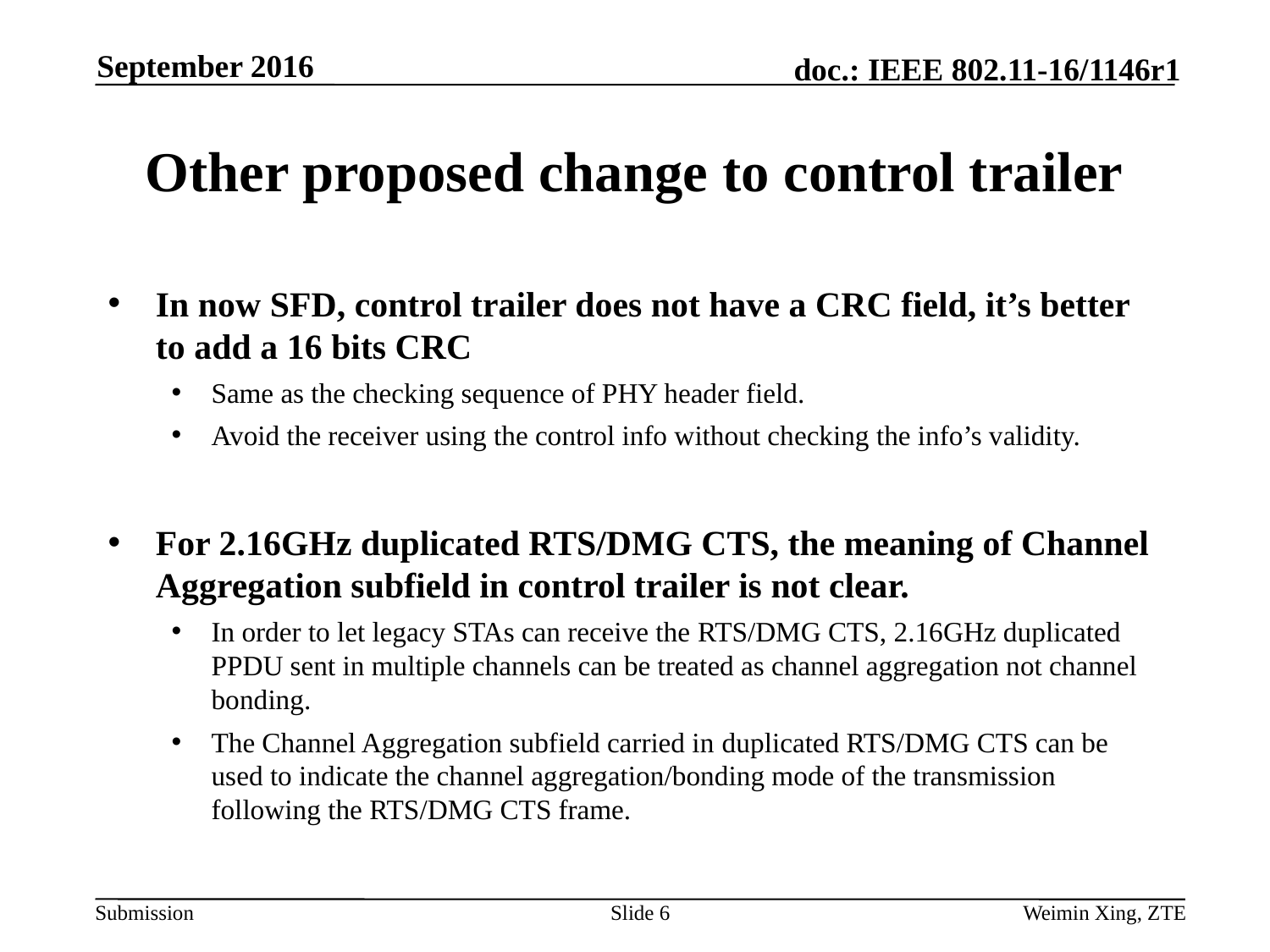

September 2016
# Other proposed change to control trailer
In now SFD, control trailer does not have a CRC field, it’s better to add a 16 bits CRC
Same as the checking sequence of PHY header field.
Avoid the receiver using the control info without checking the info’s validity.

For 2.16GHz duplicated RTS/DMG CTS, the meaning of Channel Aggregation subfield in control trailer is not clear.
In order to let legacy STAs can receive the RTS/DMG CTS, 2.16GHz duplicated PPDU sent in multiple channels can be treated as channel aggregation not channel bonding.
The Channel Aggregation subfield carried in duplicated RTS/DMG CTS can be used to indicate the channel aggregation/bonding mode of the transmission following the RTS/DMG CTS frame.

Slide 6
Weimin Xing, ZTE